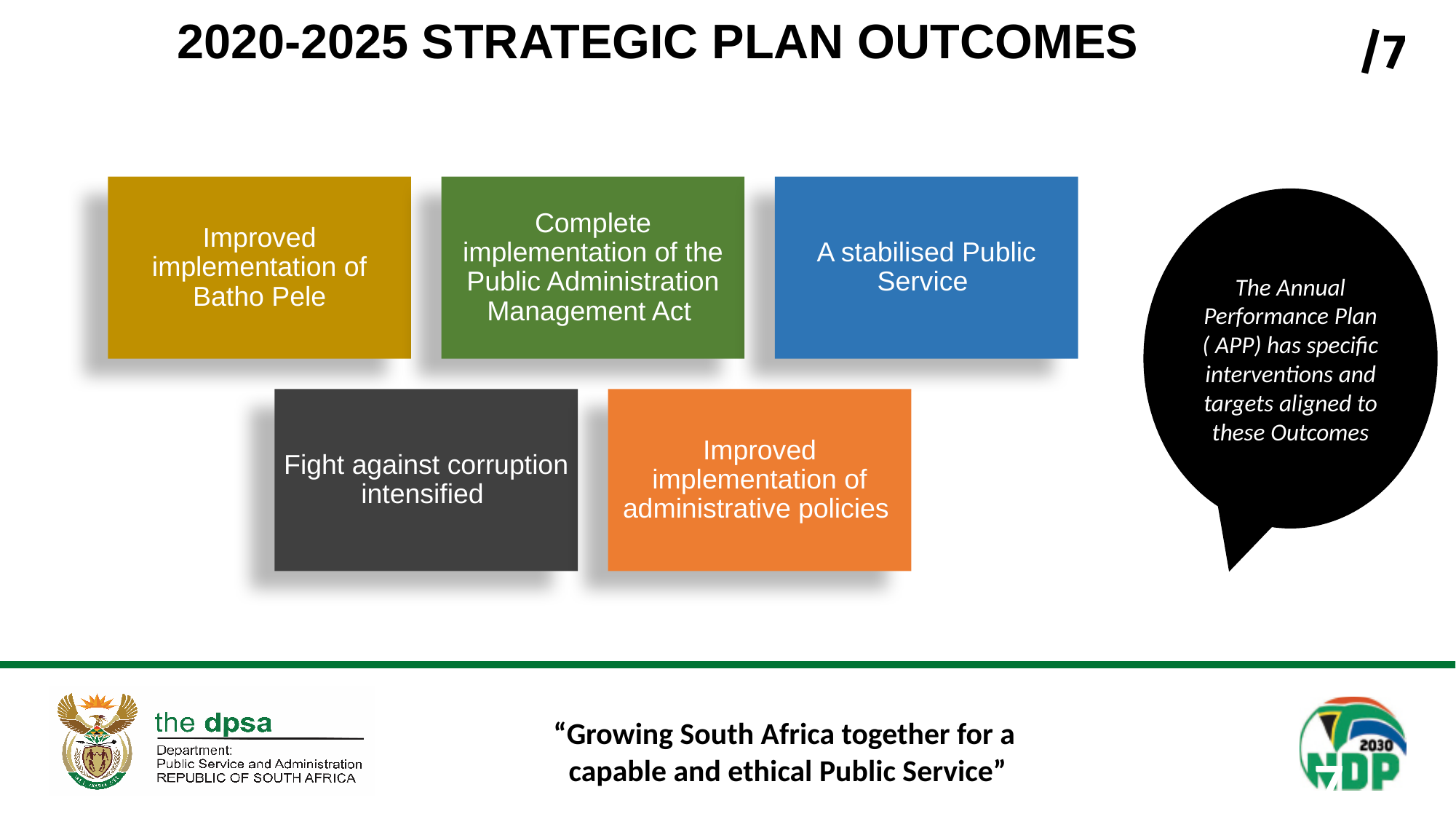

/7
7
# 2020-2025 STRATEGIC PLAN OUTCOMES
Improved implementation of Batho Pele
Complete implementation of the Public Administration Management Act
A stabilised Public Service
Fight against corruption intensified
Improved implementation of administrative policies

The Annual Performance Plan ( APP) has specific interventions and targets aligned to these Outcomes
7